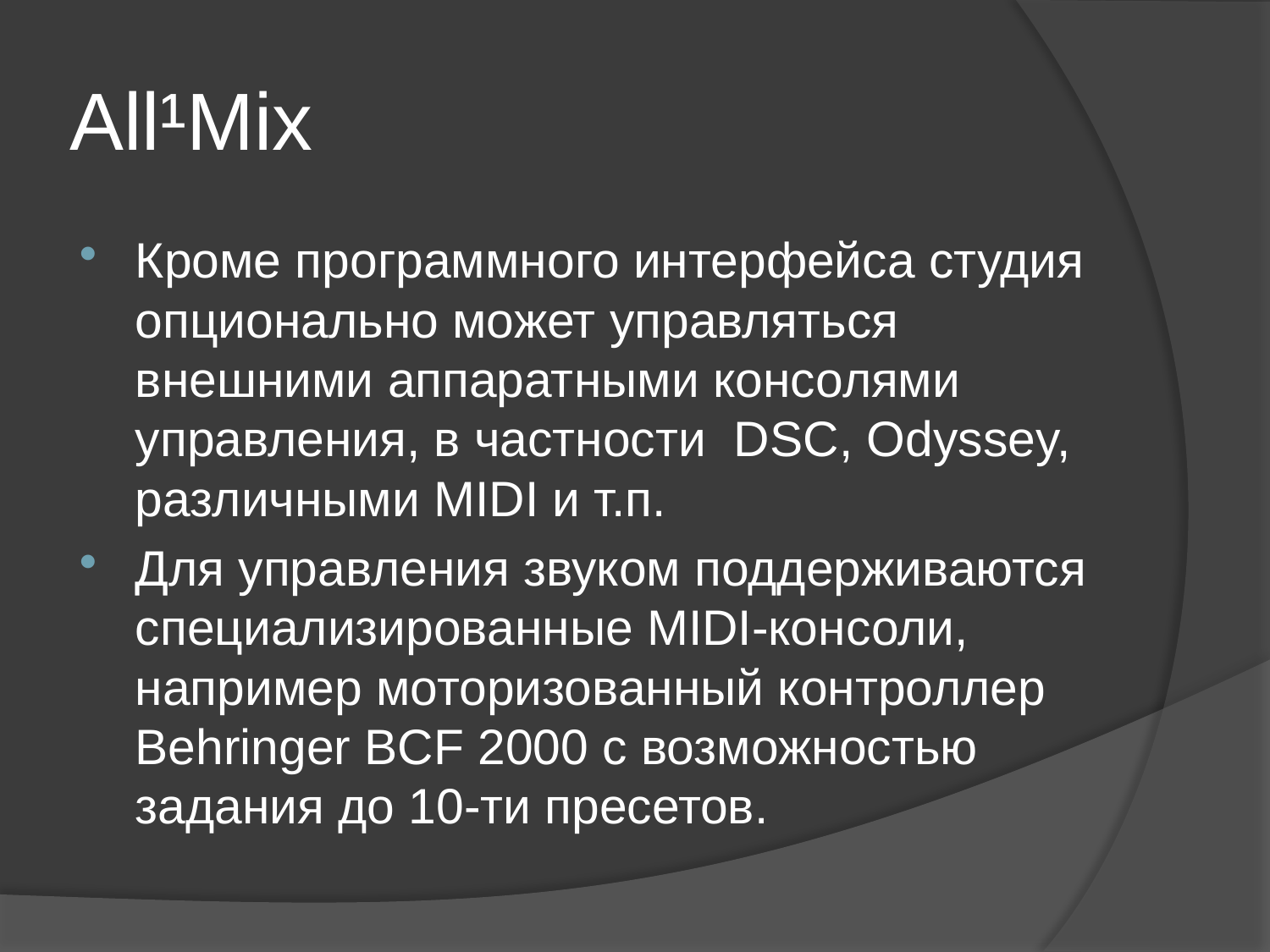

# All¹Mix
Кроме программного интерфейса студия опционально может управляться внешними аппаратными консолями управления, в частности  DSC, Odyssey, различными MIDI и т.п.
Для управления звуком поддерживаются специализированные MIDI-консоли, например моторизованный контроллер Behringer BCF 2000 с возможностью задания до 10-ти пресетов.